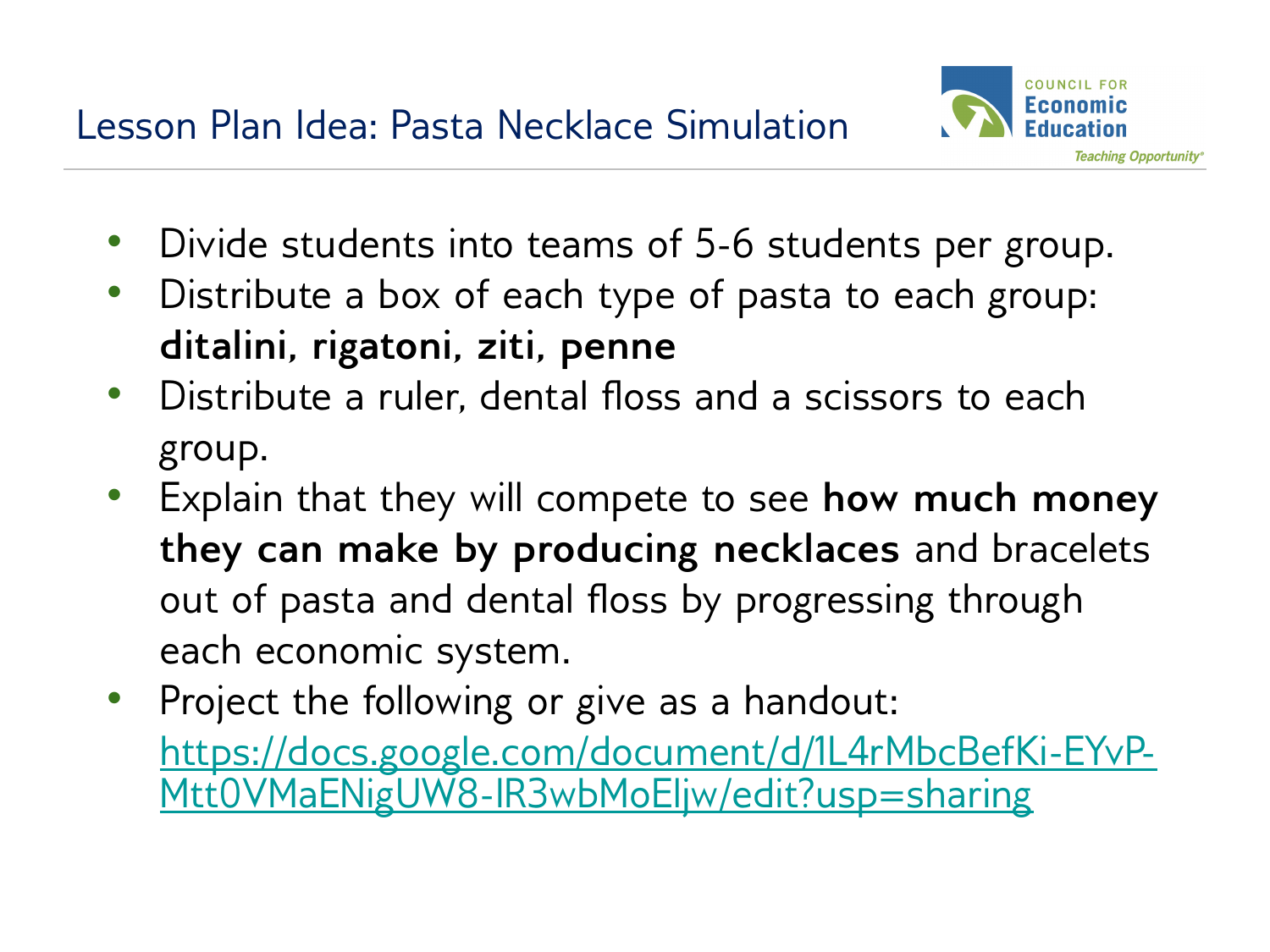

# Lesson Plan Idea: Pasta Necklace Simulation
Divide students into teams of 5-6 students per group.
Distribute a box of each type of pasta to each group:  ditalini, rigatoni, ziti, penne
Distribute a ruler, dental floss and a scissors to each group.
Explain that they will compete to see how much money they can make by producing necklaces and bracelets out of pasta and dental floss by progressing through each economic system.
Project the following or give as a handout:  https://docs.google.com/document/d/1L4rMbcBefKi-EYvP-Mtt0VMaENigUW8-IR3wbMoEljw/edit?usp=sharing